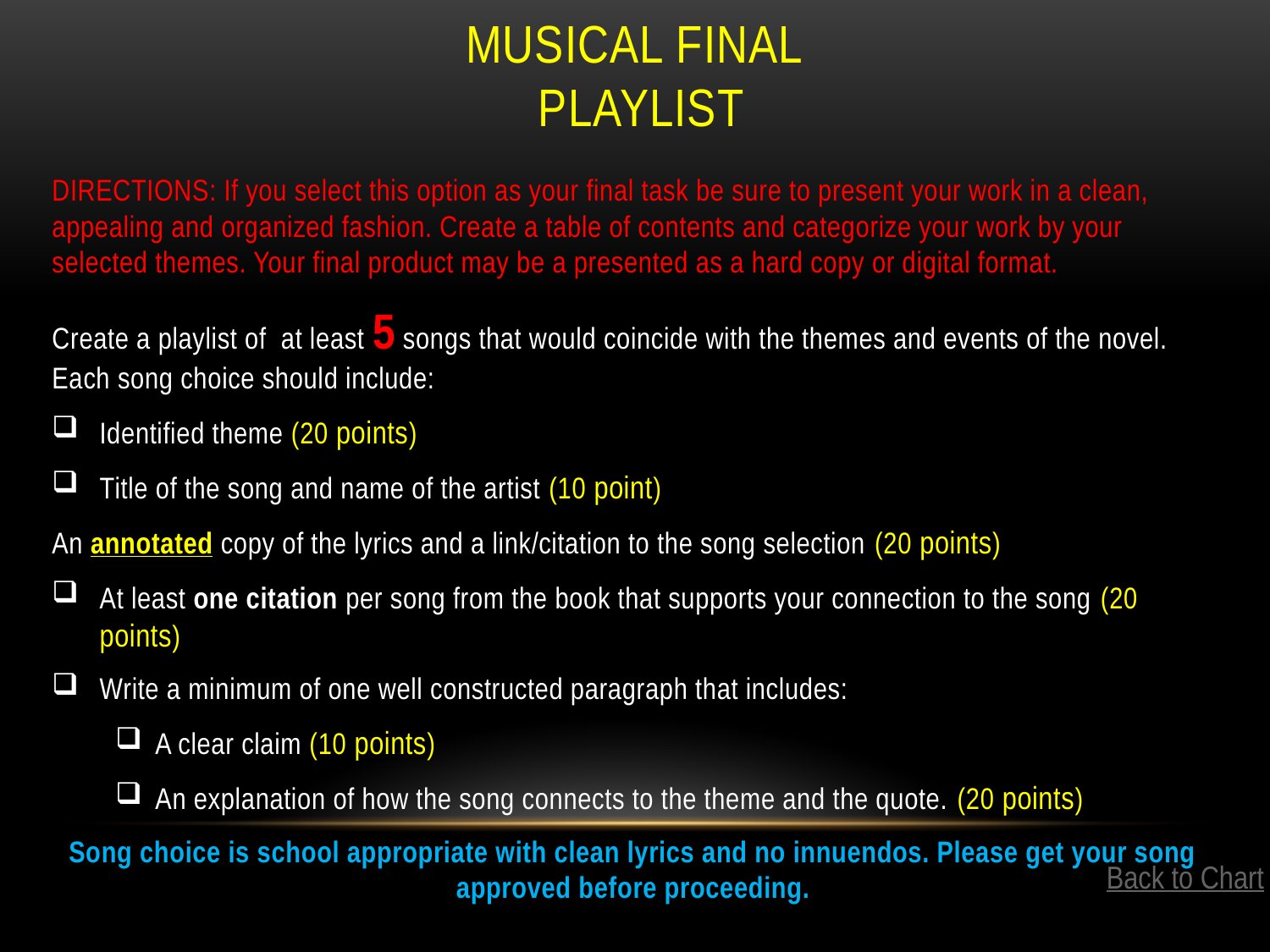

# Musical Final Playlist
DIRECTIONS: If you select this option as your final task be sure to present your work in a clean, appealing and organized fashion. Create a table of contents and categorize your work by your selected themes. Your final product may be a presented as a hard copy or digital format.
Create a playlist of  at least 5 songs that would coincide with the themes and events of the novel. Each song choice should include:
Identified theme (20 points)
Title of the song and name of the artist (10 point)
An annotated copy of the lyrics and a link/citation to the song selection (20 points)
At least one citation per song from the book that supports your connection to the song (20 points)
Write a minimum of one well constructed paragraph that includes:
A clear claim (10 points)
An explanation of how the song connects to the theme and the quote. (20 points)
Song choice is school appropriate with clean lyrics and no innuendos. Please get your song approved before proceeding.

Back to Chart